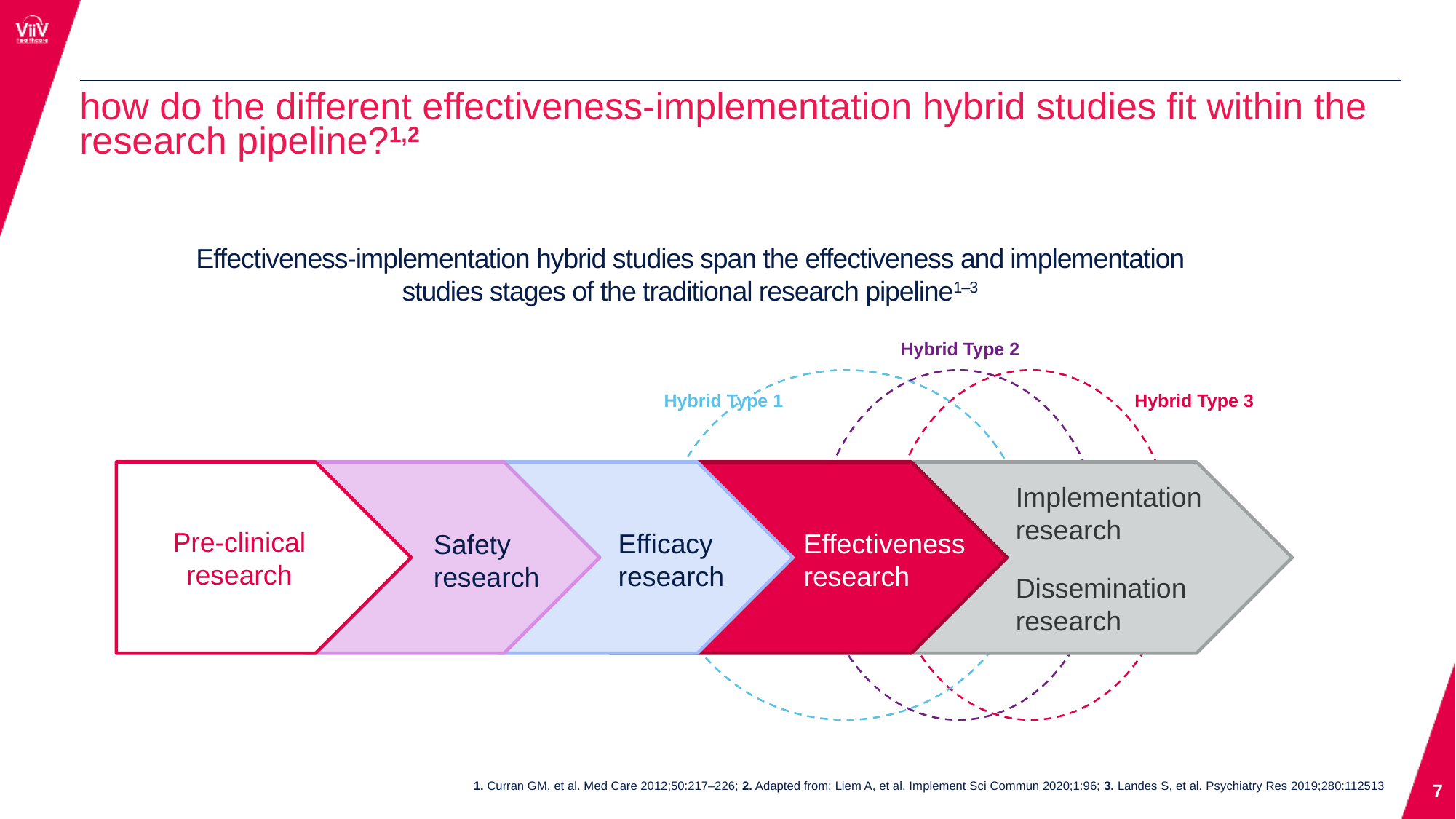

how do the different effectiveness-implementation hybrid studies fit within the research pipeline?1,2
Effectiveness-implementation hybrid studies span the effectiveness and implementation studies stages of the traditional research pipeline1–3
Hybrid Type 2

Hybrid Type 1
Hybrid Type 3

Implementation research
Pre-clinical
research
Efficacy
research
Effectiveness
research
Safety
research
Dissemination research
1. Curran GM, et al. Med Care 2012;50:217–226; 2. Adapted from: Liem A, et al. Implement Sci Commun 2020;1:96; 3. Landes S, et al. Psychiatry Res 2019;280:112513
7